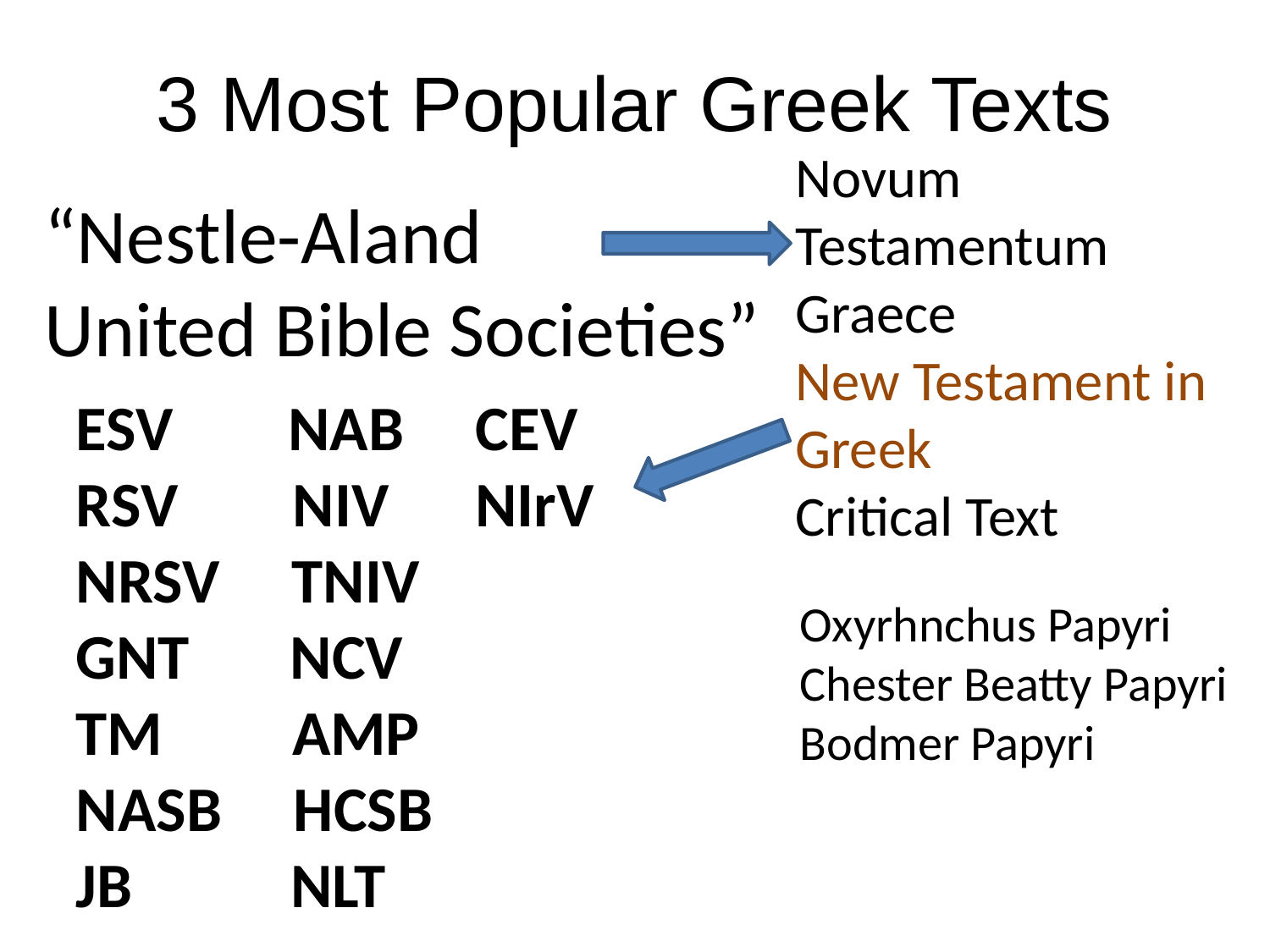

# 3 Most Popular Greek Texts
Novum Testamentum
Graece
New Testament in Greek
Critical Text

“Nestle-Aland
United Bible Societies”

ESV        NAB     CEV
RSV        NIV      NIrV
NRSV     TNIV
GNT       NCV
TM         AMP
NASB     HCSB
JB           NLT

Oxyrhnchus Papyri
Chester Beatty Papyri
Bodmer Papyri